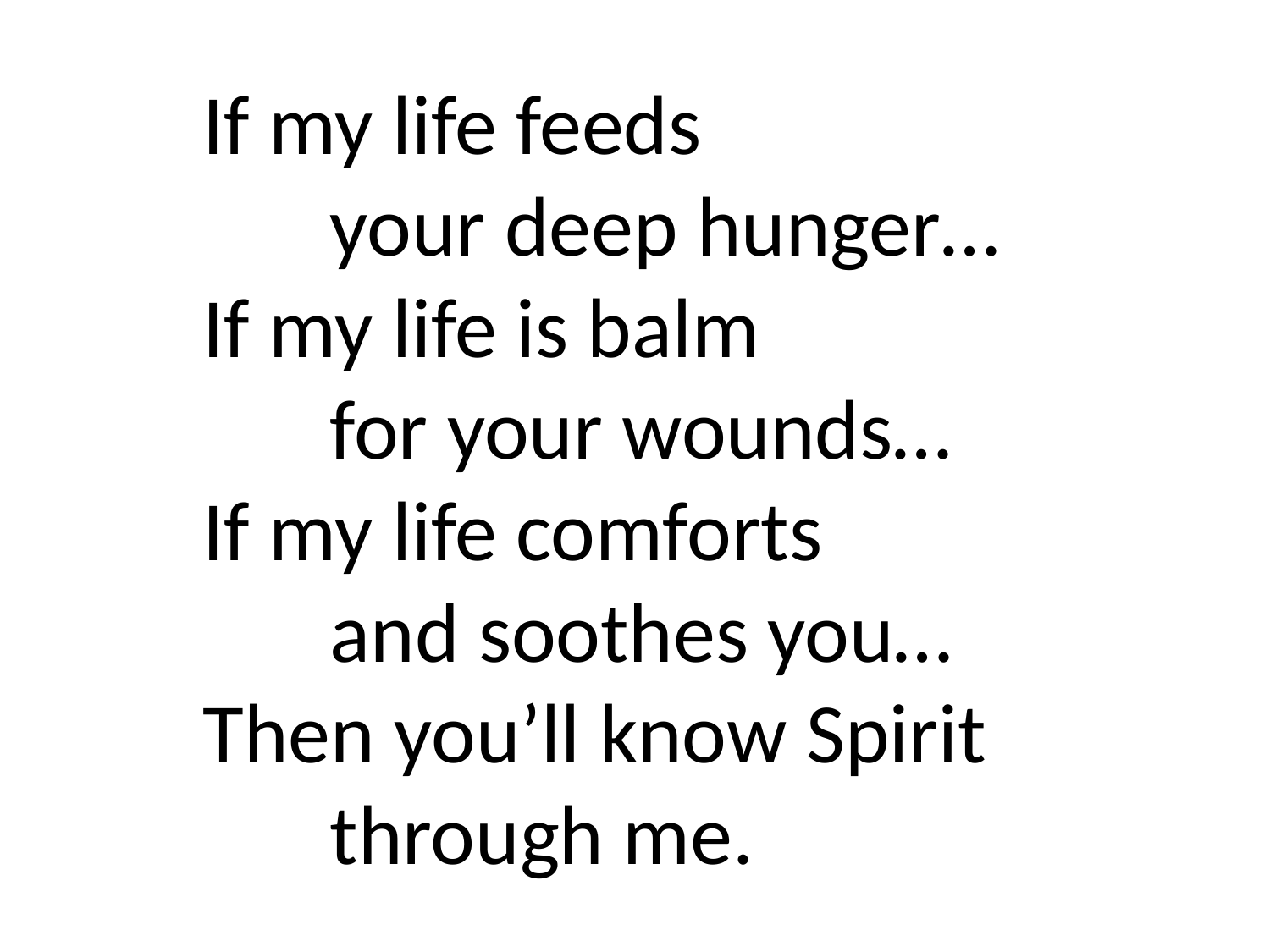

If my life feeds
	your deep hunger…
If my life is balm
	for your wounds…
If my life comforts
	and soothes you…
Then you’ll know Spirit
	through me.